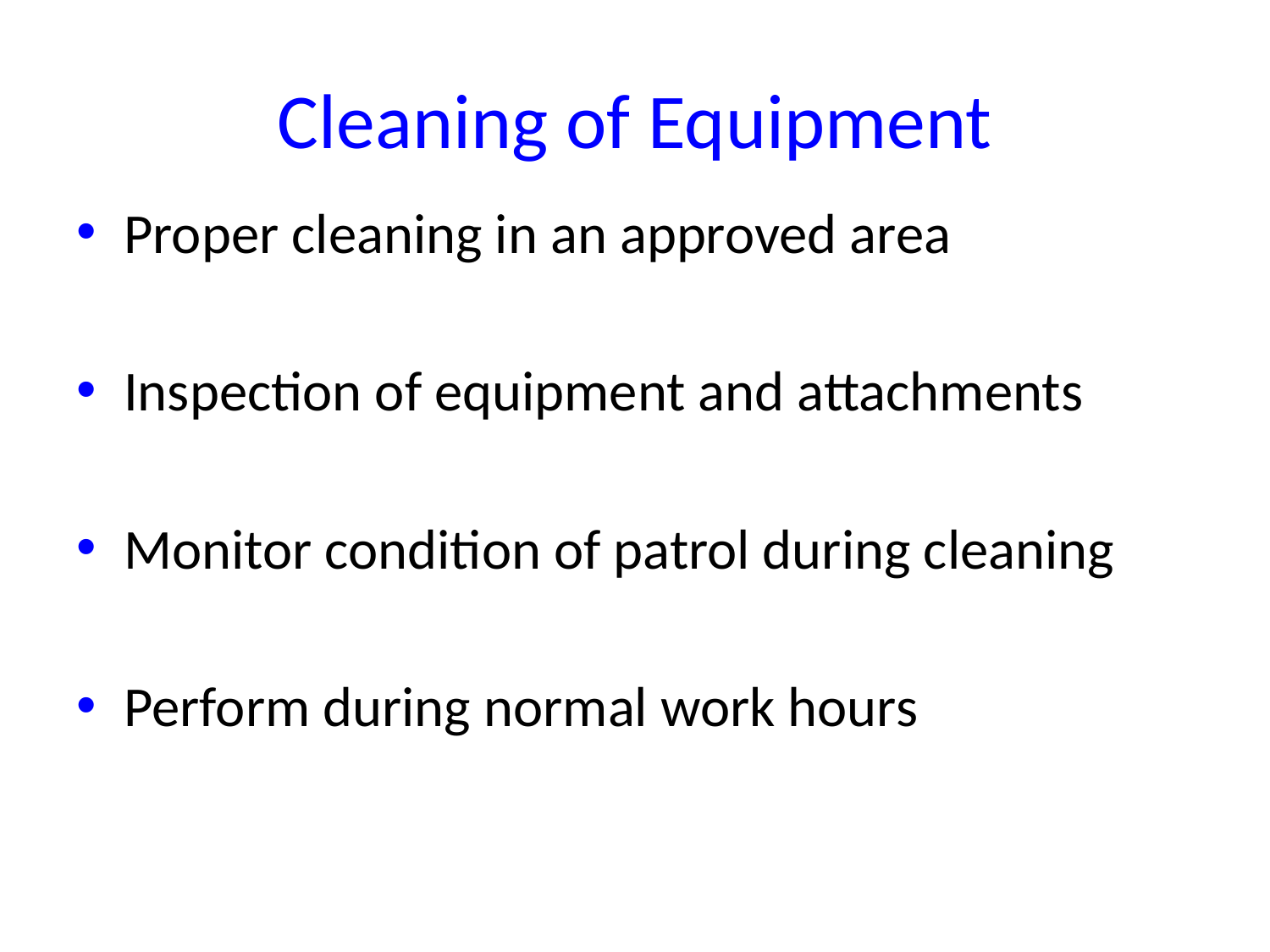

# Cleaning of Equipment
Proper cleaning in an approved area

Inspection of equipment and attachments

Monitor condition of patrol during cleaning

Perform during normal work hours